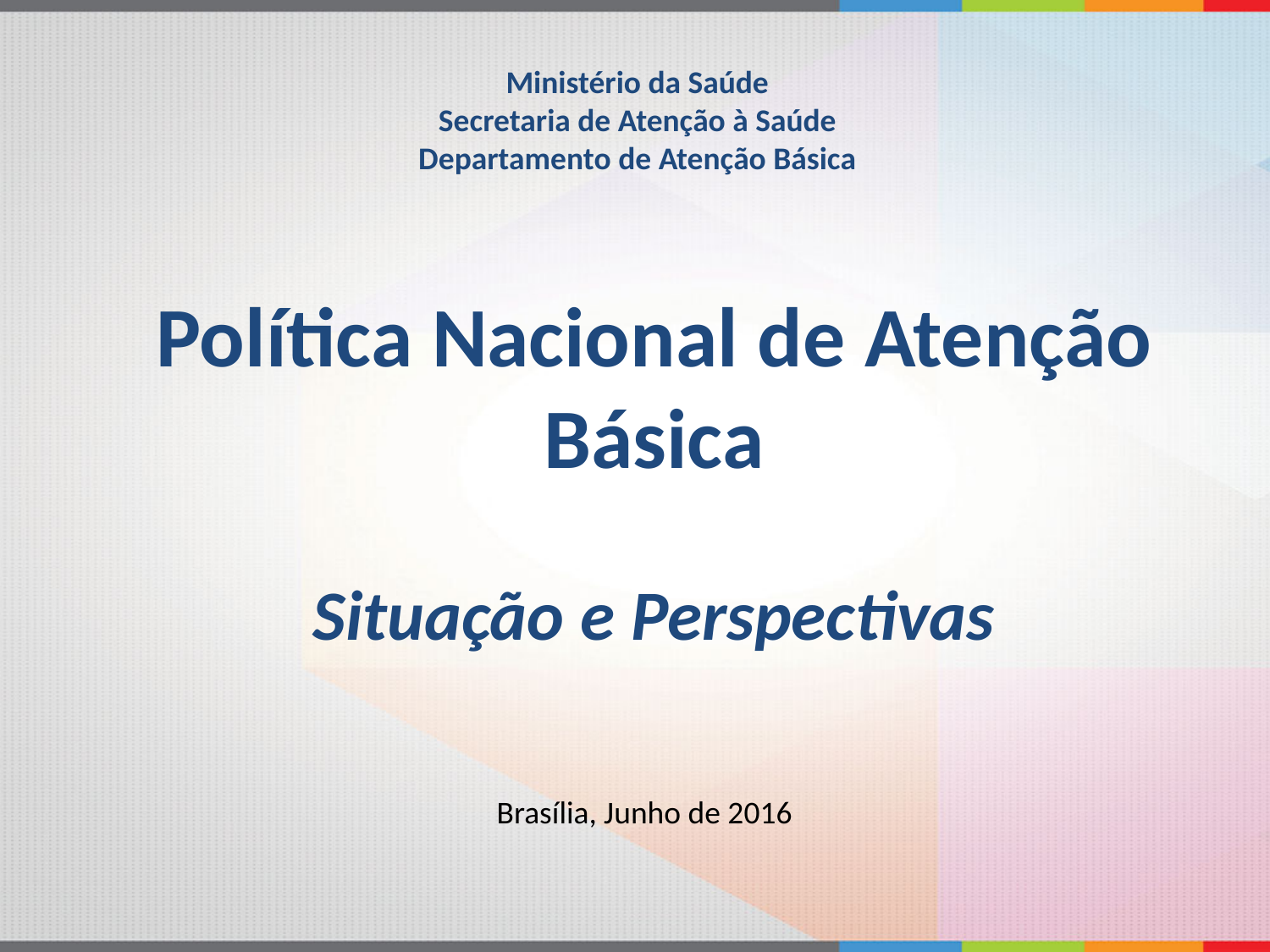

Ministério da Saúde
Secretaria de Atenção à Saúde
Departamento de Atenção Básica
Política Nacional de Atenção Básica

Situação e Perspectivas

Brasília, Junho de 2016